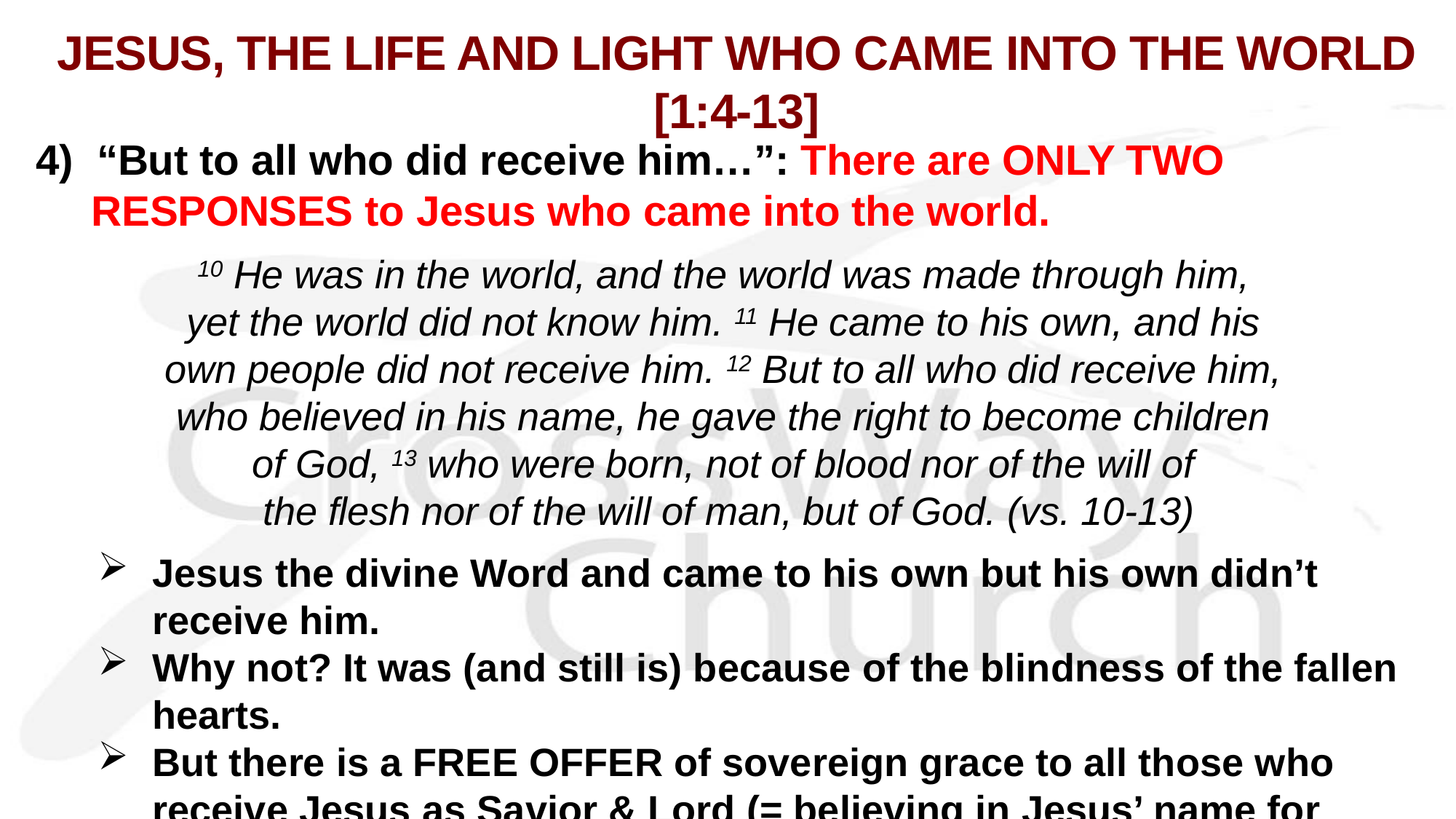

# JESUS, THE LIFE AND LIGHT WHO CAME INTO THE WORLD [1:4-13]
4)  “But to all who did receive him…”: There are ONLY TWO RESPONSES to Jesus who came into the world.

10 He was in the world, and the world was made through him,
yet the world did not know him. 11 He came to his own, and his
own people did not receive him. 12 But to all who did receive him, 
who believed in his name, he gave the right to become children
of God, 13 who were born, not of blood nor of the will of
the flesh nor of the will of man, but of God. (vs. 10-13)

Jesus the divine Word and came to his own but his own didn’t receive him.
Why not? It was (and still is) because of the blindness of the fallen hearts.
But there is a FREE OFFER of sovereign grace to all those who receive Jesus as Savior & Lord (= believing in Jesus’ name for salvation by God’s grace)!
Have you received Jesus? Will you receive him as your Savior & Lord today?